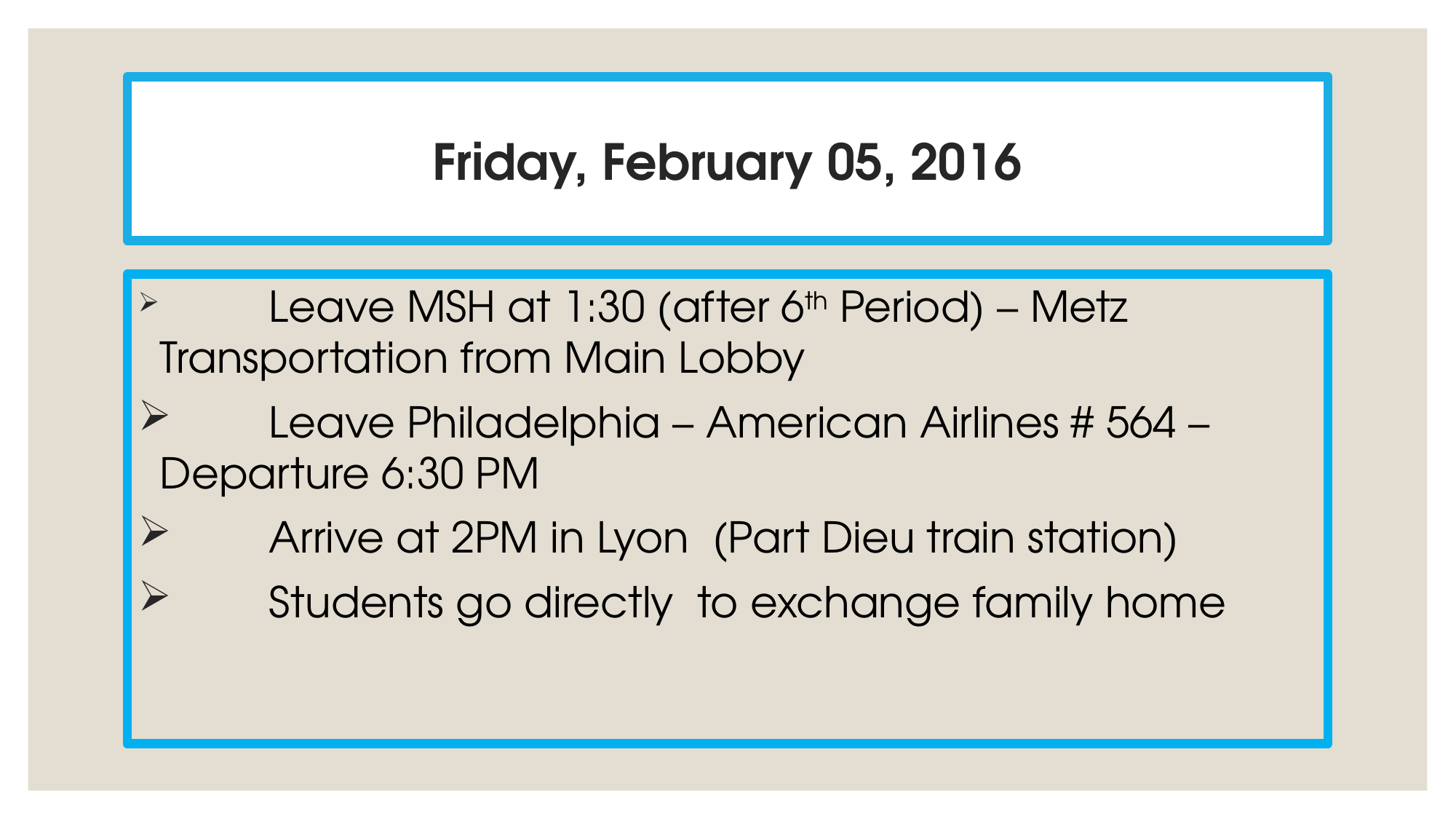

# Friday, February 05, 2016
	Leave MSH at 1:30 (after 6th Period) – Metz 	Transportation from Main Lobby
	Leave Philadelphia – American Airlines # 564 – 	Departure 6:30 PM
	Arrive at 2PM in Lyon  (Part Dieu train station)
	Students go directly  to exchange family home